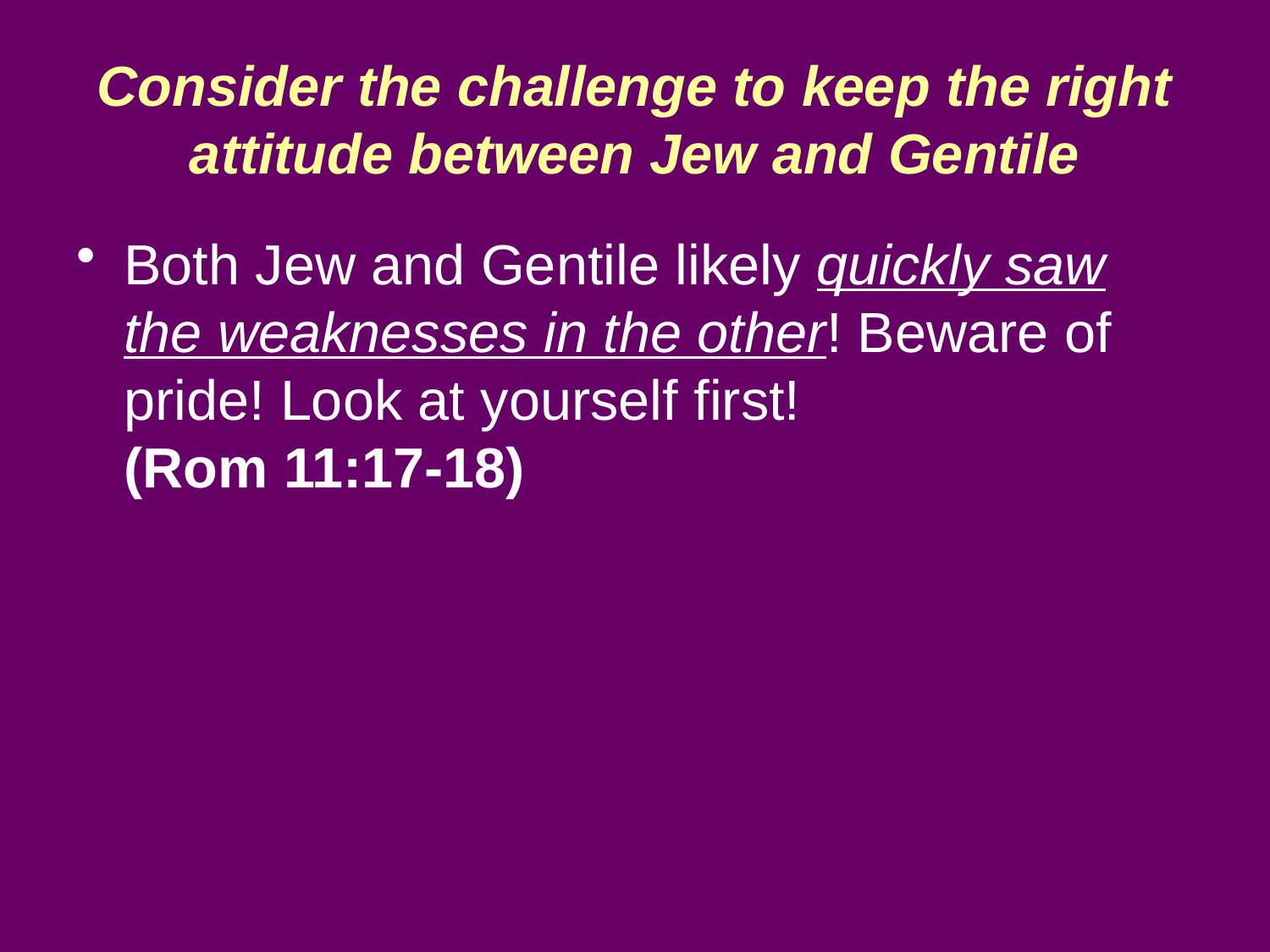

# Consider the challenge to keep the right attitude between Jew and Gentile
Both Jew and Gentile likely quickly saw the weaknesses in the other! Beware of pride! Look at yourself first!
(Rom 11:17-18)